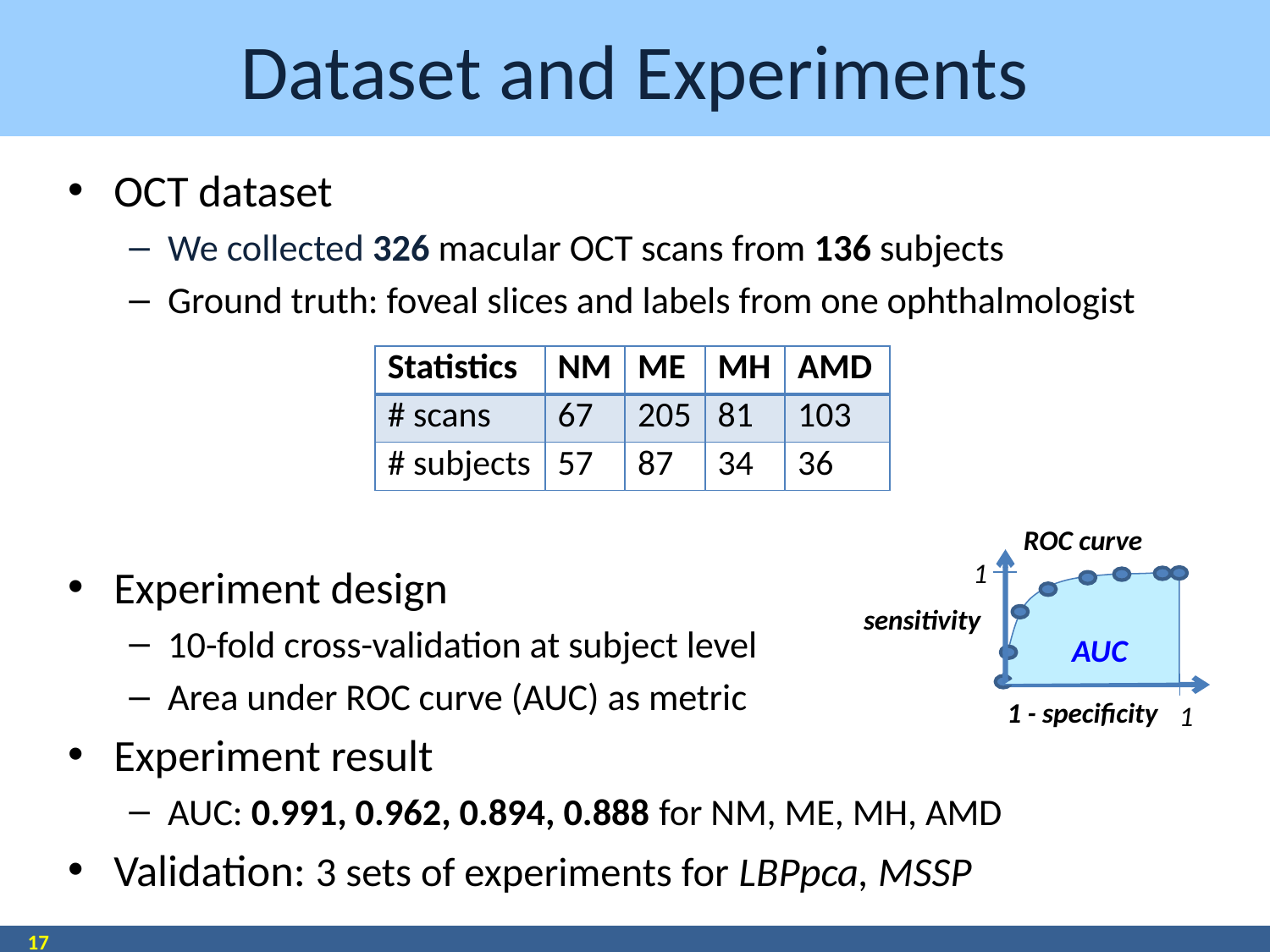

# Dataset and Experiments
OCT dataset
We collected 326 macular OCT scans from 136 subjects
Ground truth: foveal slices and labels from one ophthalmologist

Experiment design
10-fold cross-validation at subject level
Area under ROC curve (AUC) as metric
Experiment result
AUC: 0.991, 0.962, 0.894, 0.888 for NM, ME, MH, AMD
Validation: 3 sets of experiments for LBPpca, MSSP
| Statistics | NM | ME | MH | AMD |
| --- | --- | --- | --- | --- |
| # scans | 67 | 205 | 81 | 103 |
| # subjects | 57 | 87 | 34 | 36 |
ROC curve
1

sensitivity

AUC

1 - specificity
1
17